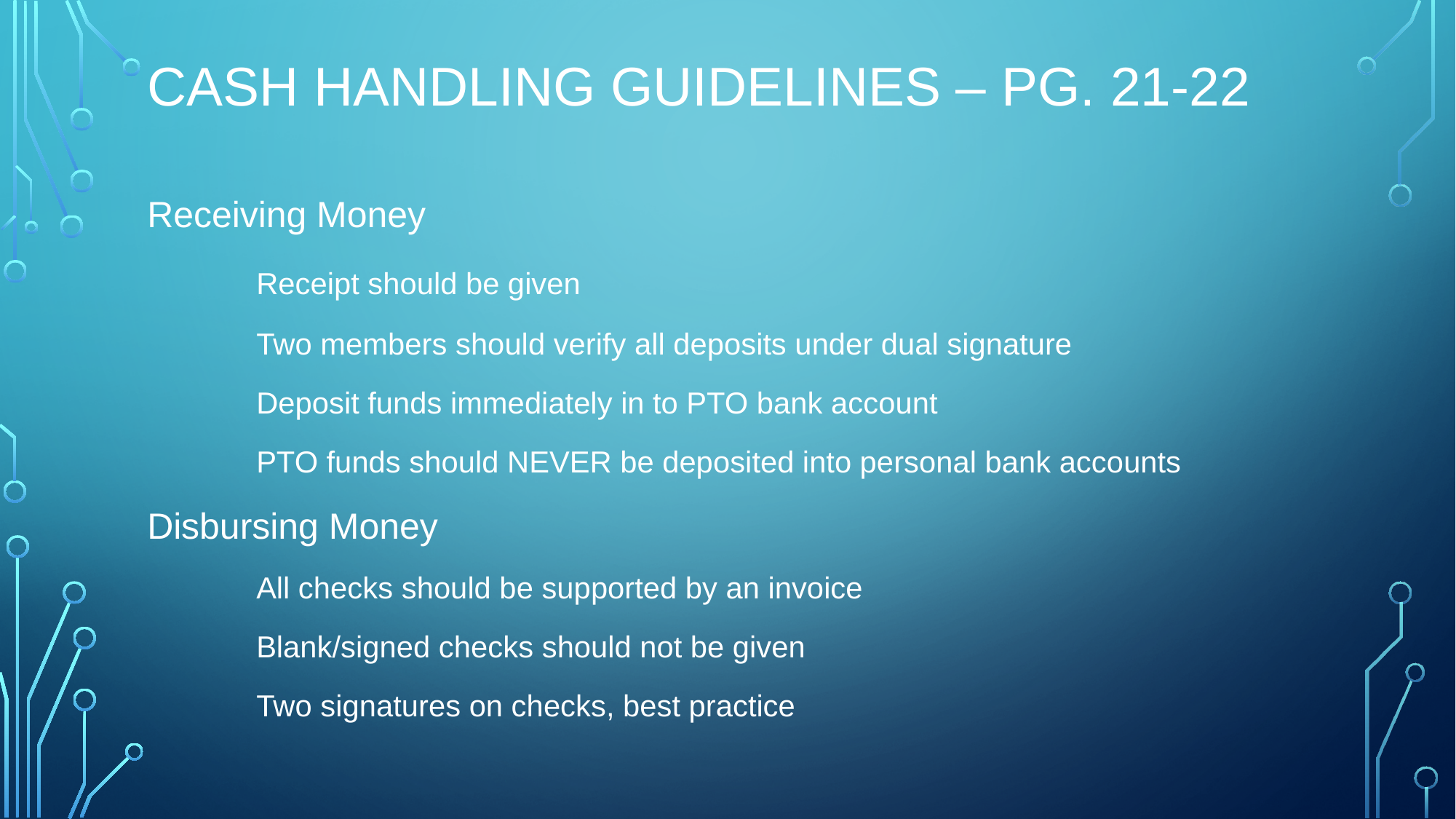

# Cash Handling Guidelines – pg. 21-22
Receiving Money
	Receipt should be given
	Two members should verify all deposits under dual signature
	Deposit funds immediately in to PTO bank account
	PTO funds should NEVER be deposited into personal bank accounts
Disbursing Money
	All checks should be supported by an invoice
	Blank/signed checks should not be given
	Two signatures on checks, best practice